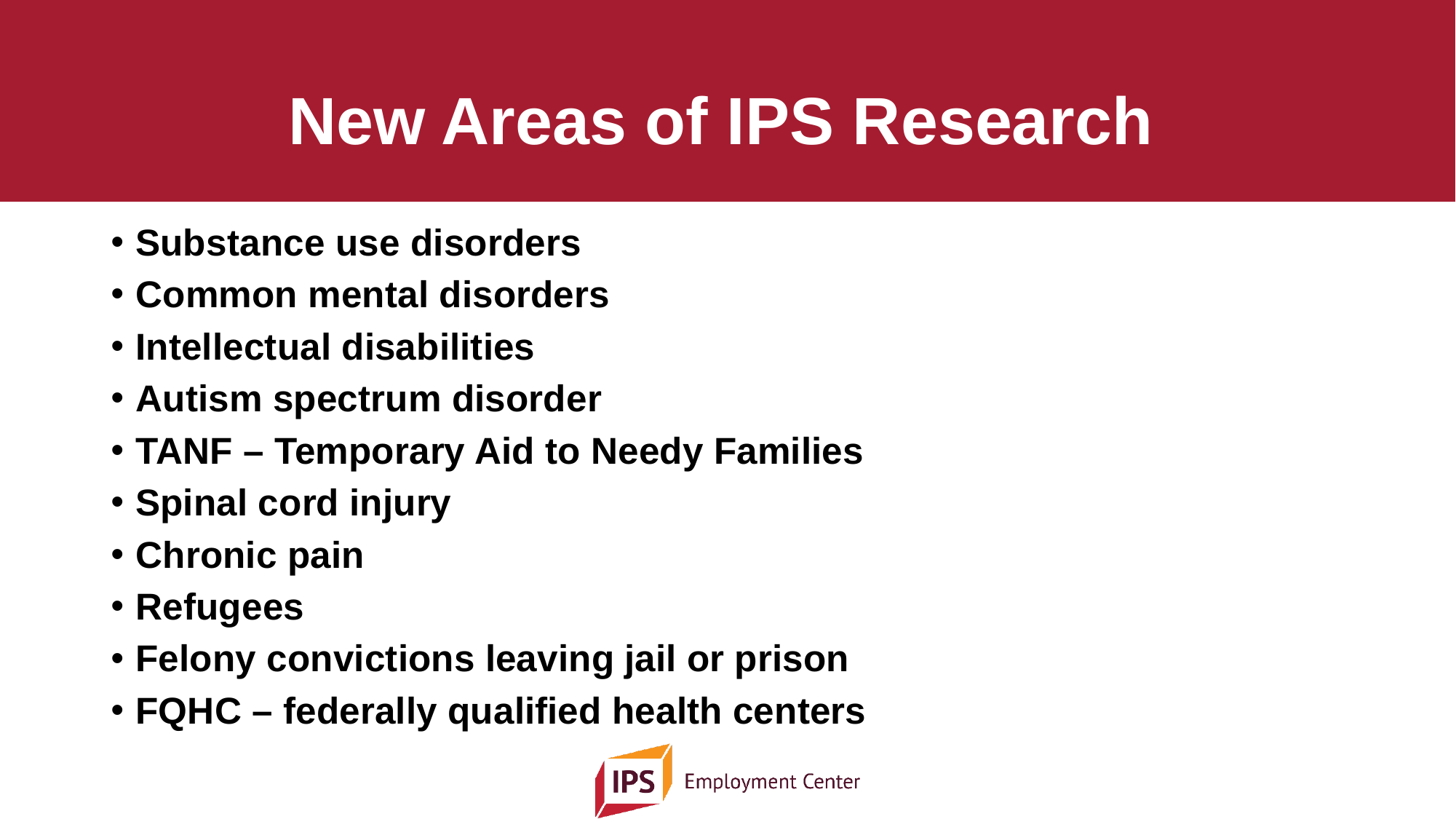

# New Areas of IPS Research
Substance use disorders
Common mental disorders
Intellectual disabilities
Autism spectrum disorder
TANF – Temporary Aid to Needy Families
Spinal cord injury
Chronic pain
Refugees
Felony convictions leaving jail or prison
FQHC – federally qualified health centers